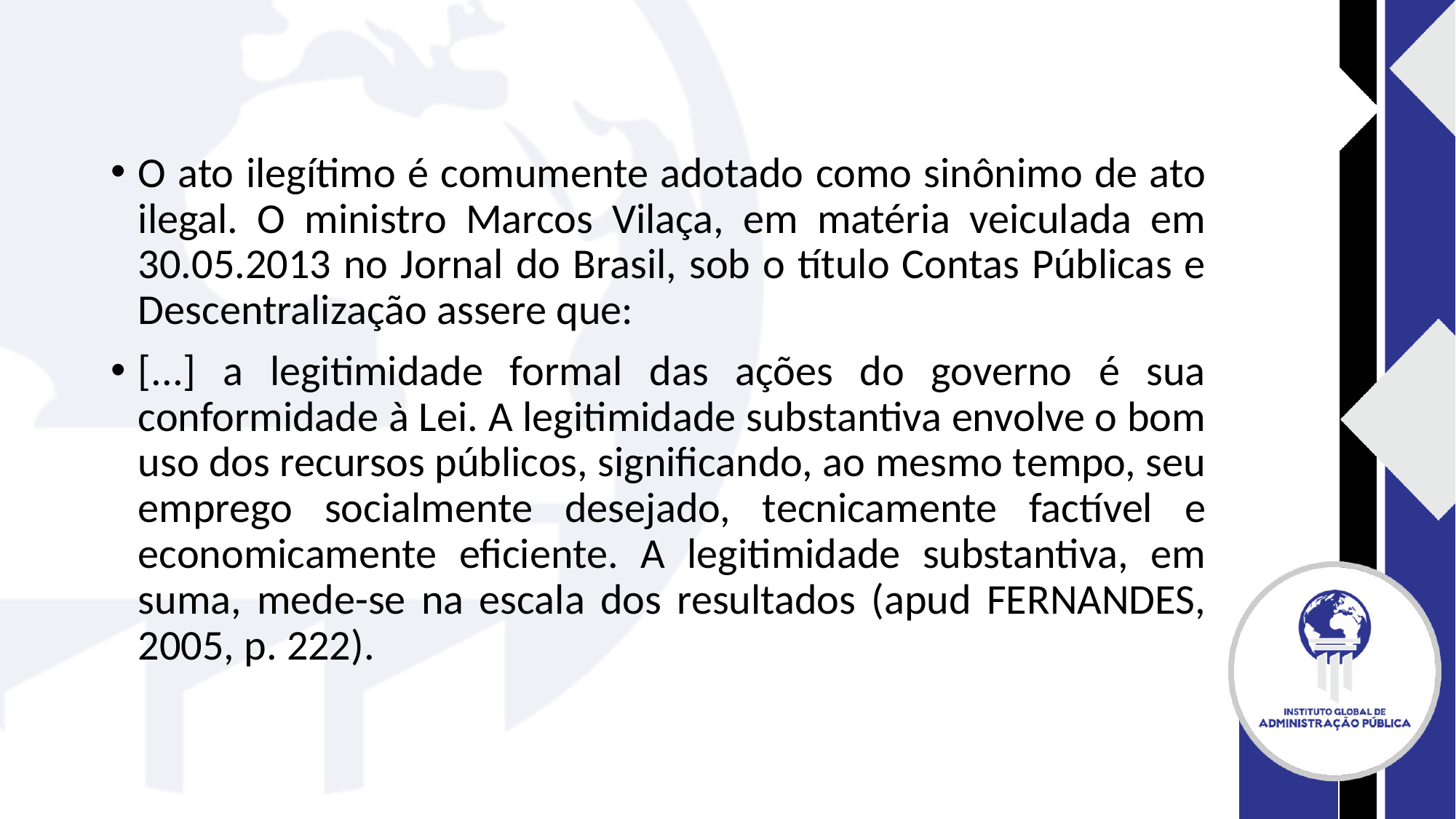

#
O ato ilegítimo é comumente adotado como sinônimo de ato ilegal. O ministro Marcos Vilaça, em matéria veiculada em 30.05.2013 no Jornal do Brasil, sob o título Contas Públicas e Descentralização assere que:
[...] a legitimidade formal das ações do governo é sua conformidade à Lei. A legitimidade substantiva envolve o bom uso dos recursos públicos, significando, ao mesmo tempo, seu emprego socialmente desejado, tecnicamente factível e economicamente eficiente. A legitimidade substantiva, em suma, mede-se na escala dos resultados (apud FERNANDES, 2005, p. 222).